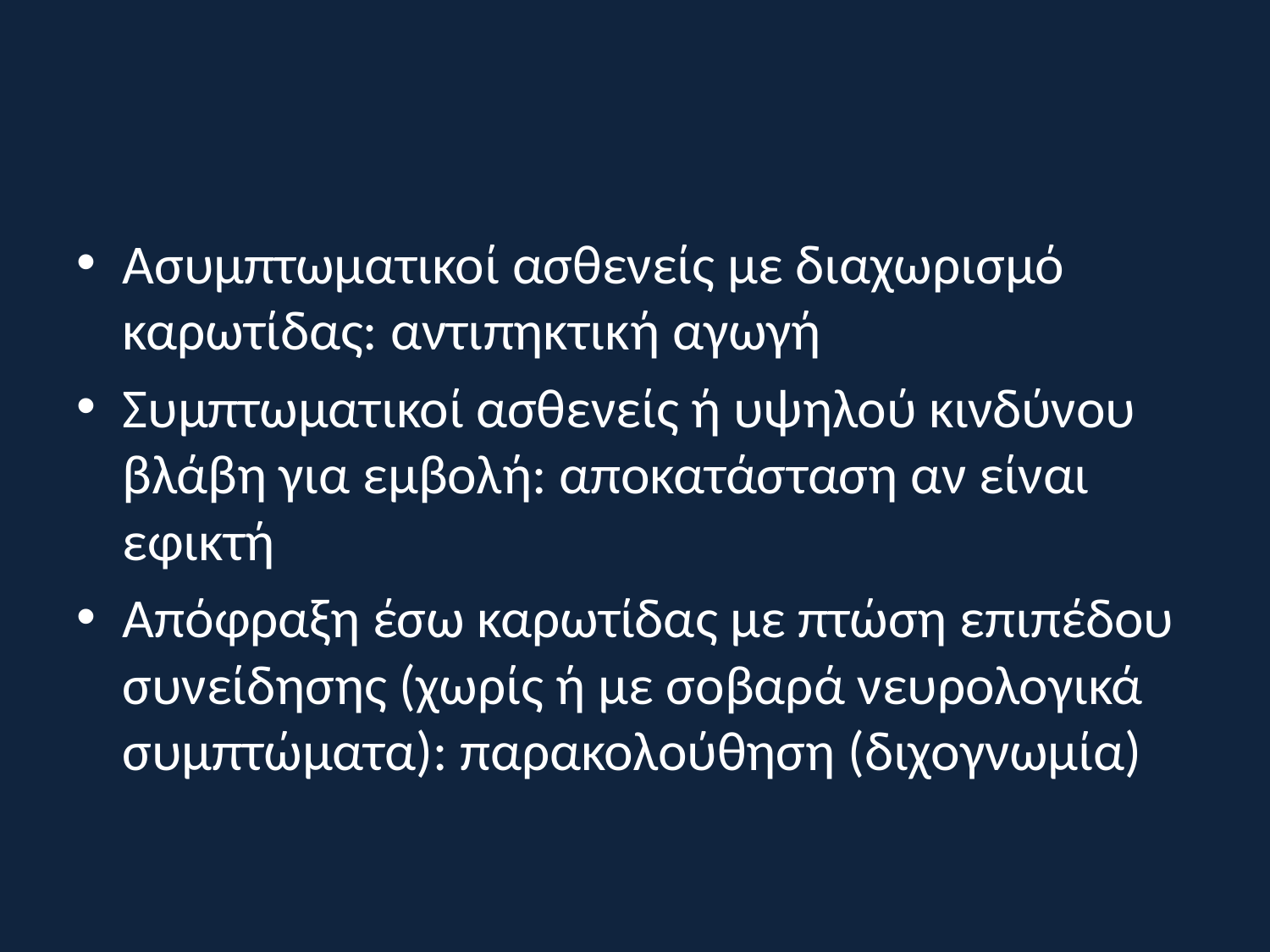

#
Ασυμπτωματικοί ασθενείς με διαχωρισμό καρωτίδας: αντιπηκτική αγωγή
Συμπτωματικοί ασθενείς ή υψηλού κινδύνου βλάβη για εμβολή: αποκατάσταση αν είναι εφικτή
Απόφραξη έσω καρωτίδας με πτώση επιπέδου συνείδησης (χωρίς ή με σοβαρά νευρολογικά συμπτώματα): παρακολούθηση (διχογνωμία)